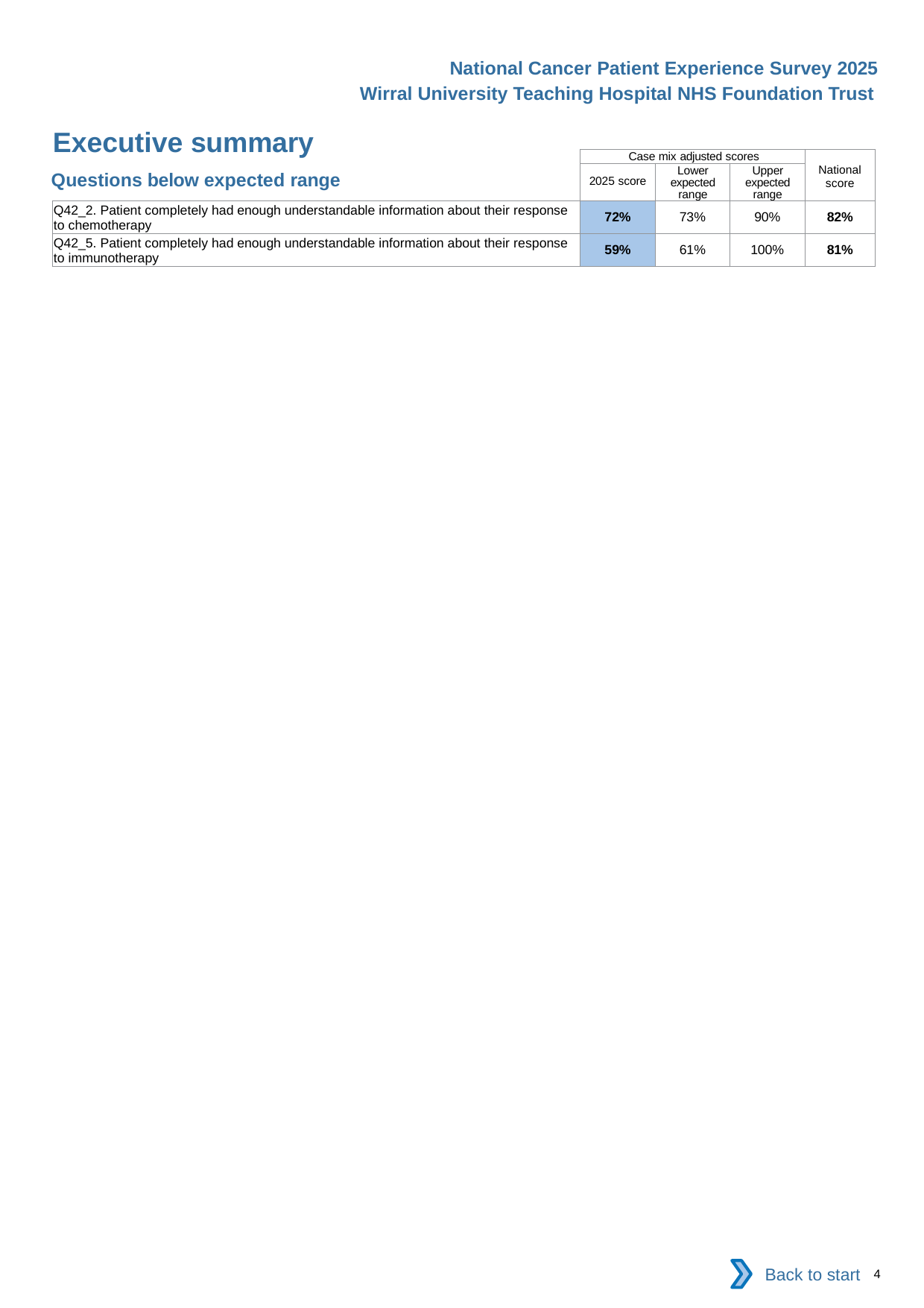

National Cancer Patient Experience Survey 2025
Wirral University Teaching Hospital NHS Foundation Trust
Executive summary (2)
|  | Case mix adjusted scores |  |  | National score |
| --- | --- | --- | --- | --- |
|  | 2025 score | Lower expected range | Upper expected range |  |
| Q42\_2. Patient completely had enough understandable information about their response to chemotherapy | 72% | 73% | 90% | 82% |
| Q42\_5. Patient completely had enough understandable information about their response to immunotherapy | 59% | 61% | 100% | 81% |
Questions below expected range
Back to start

4